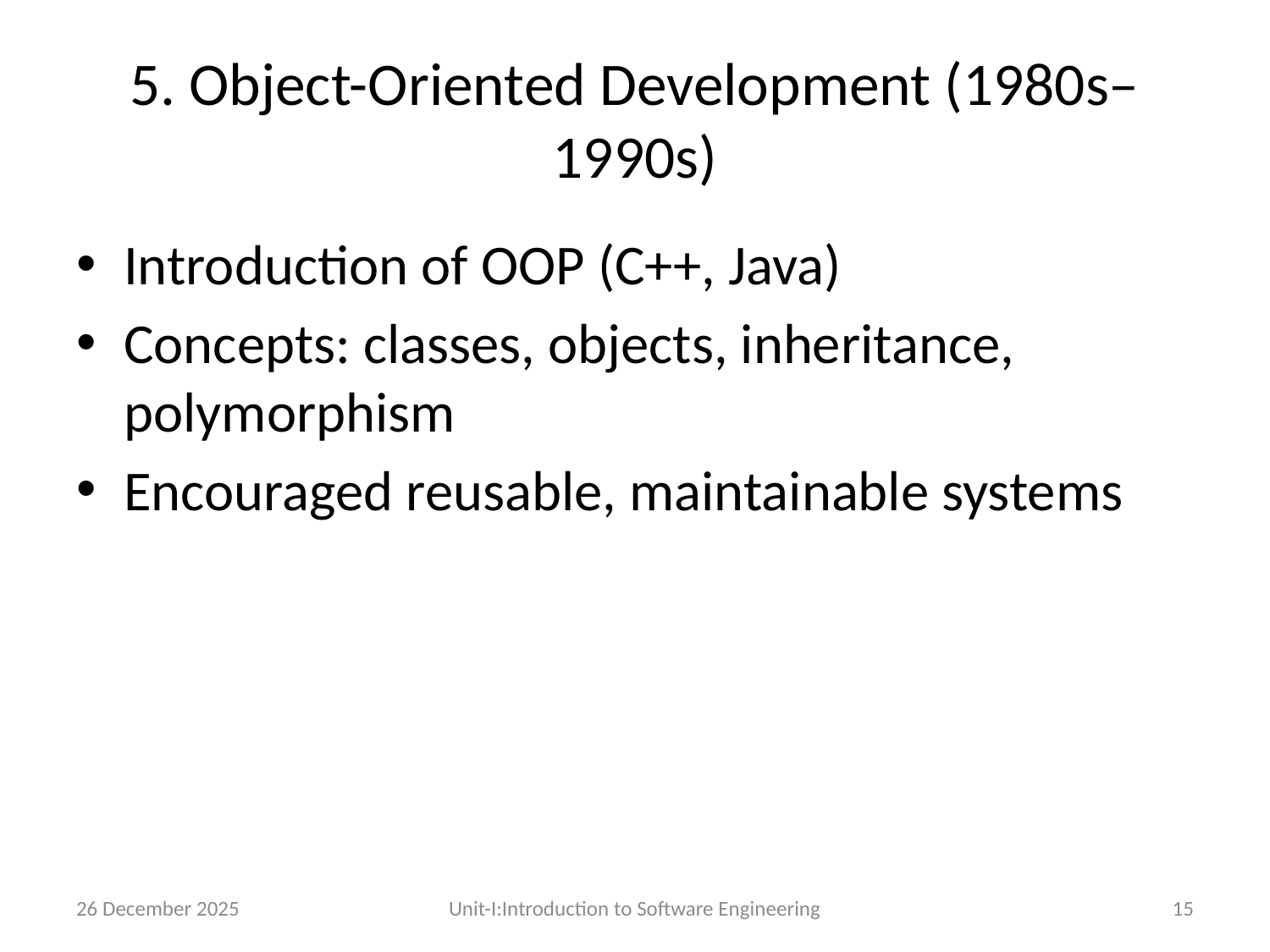

# 5. Object-Oriented Development (1980s–1990s)
Introduction of OOP (C++, Java)
Concepts: classes, objects, inheritance, polymorphism
Encouraged reusable, maintainable systems
26 December 2025
Unit-I:Introduction to Software Engineering
15